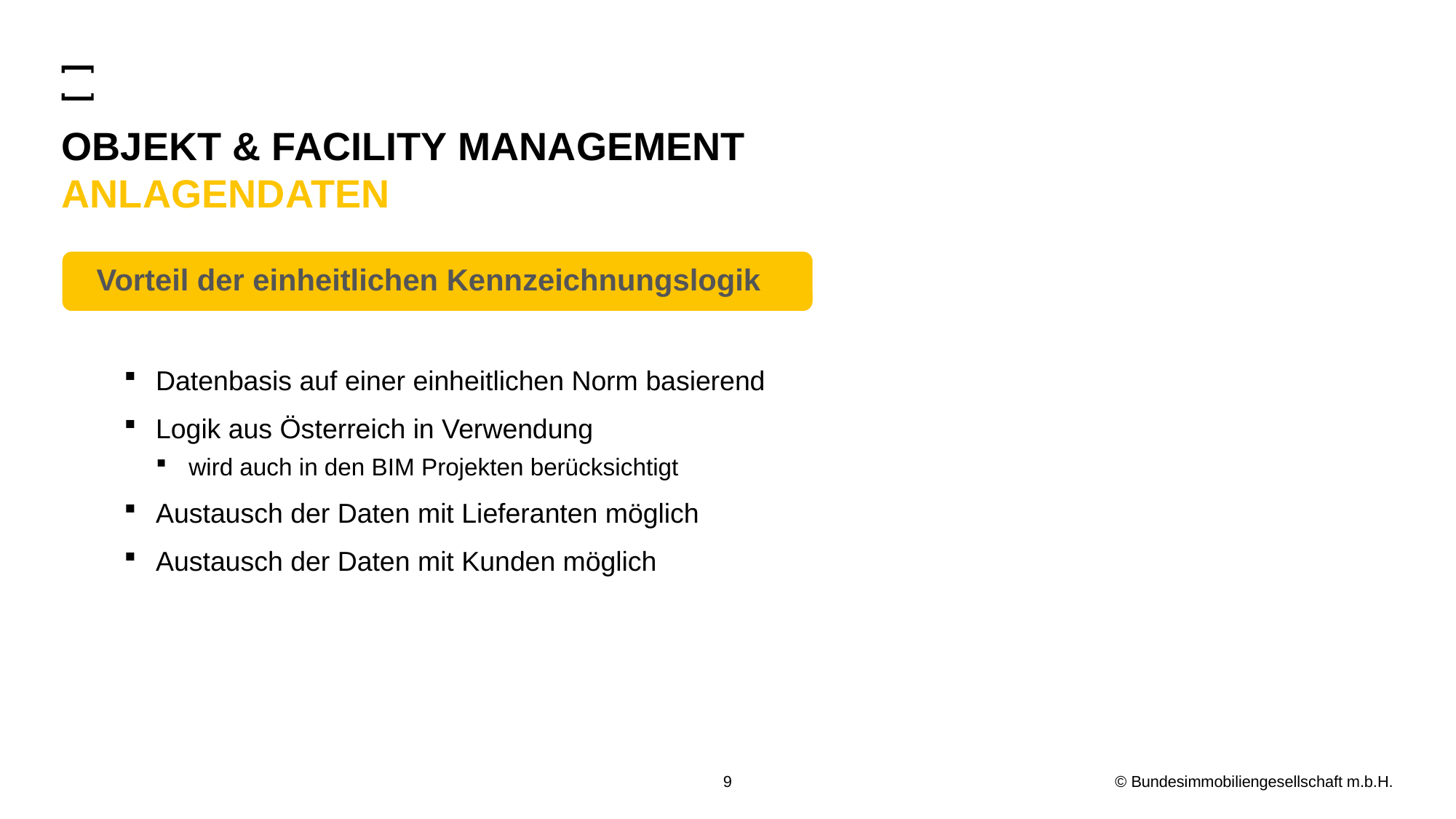

# Objekt & Facility Management Anlagendaten
Vorteil der einheitlichen Kennzeichnungslogik
Datenbasis auf einer einheitlichen Norm basierend
Logik aus Österreich in Verwendung
wird auch in den BIM Projekten berücksichtigt
Austausch der Daten mit Lieferanten möglich
Austausch der Daten mit Kunden möglich

9